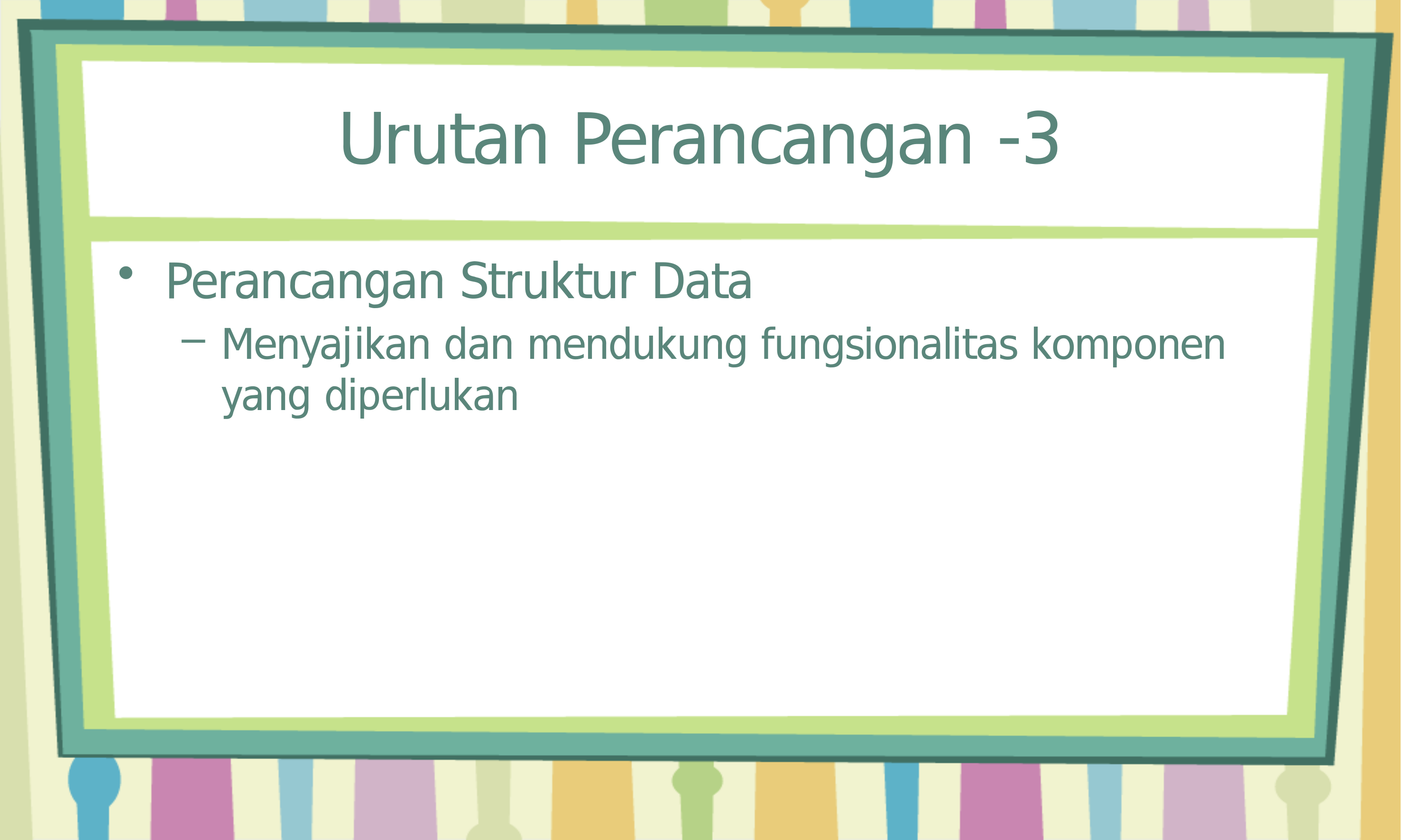

# Urutan Perancangan -3
Perancangan Struktur Data
Menyajikan dan mendukung fungsionalitas komponen yang diperlukan